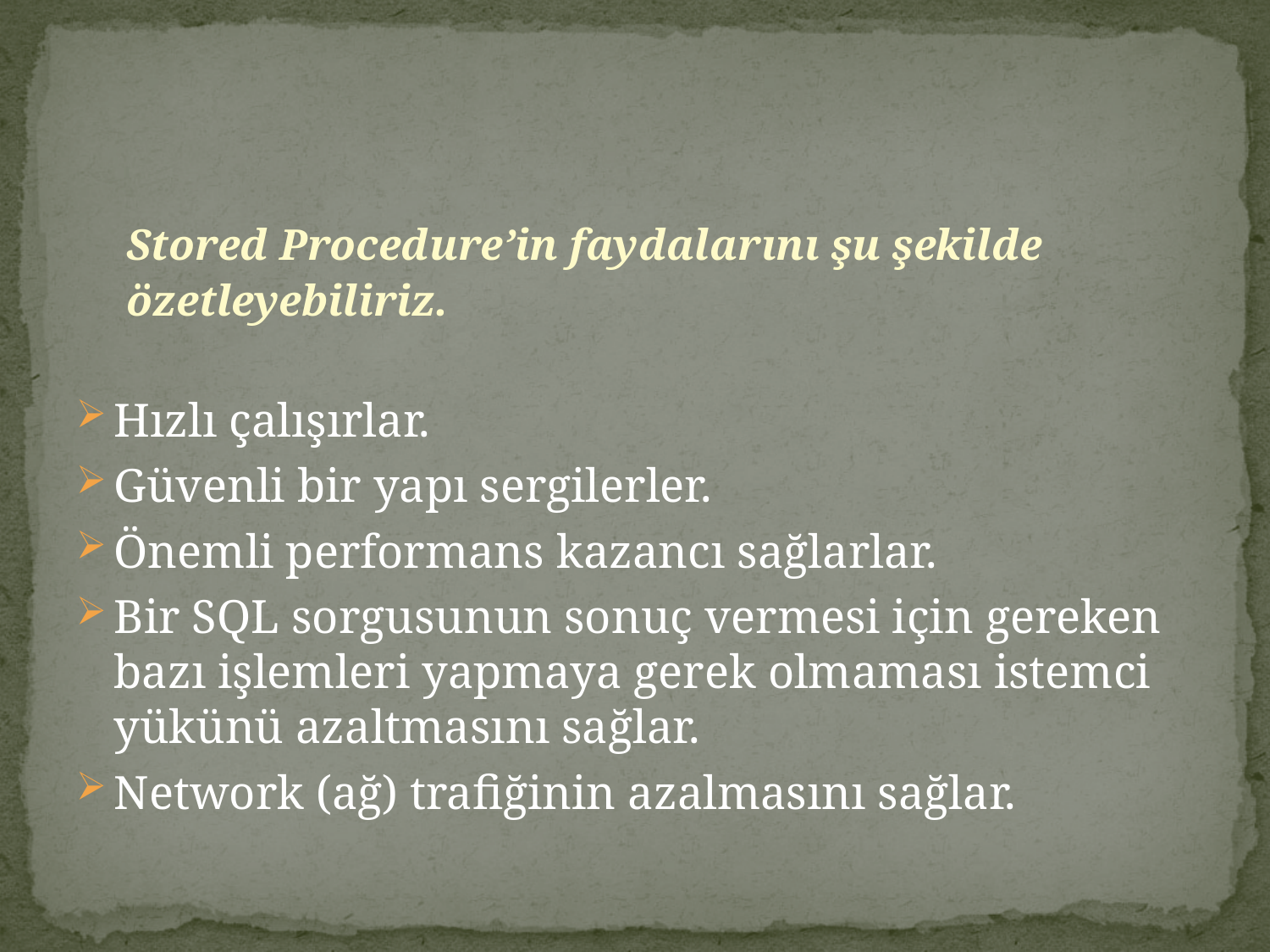

Stored Procedure’in faydalarını şu şekilde
özetleyebiliriz.

Hızlı çalışırlar.
Güvenli bir yapı sergilerler.
Önemli performans kazancı sağlarlar.
Bir SQL sorgusunun sonuç vermesi için gereken bazı işlemleri yapmaya gerek olmaması istemci yükünü azaltmasını sağlar.
Network (ağ) trafiğinin azalmasını sağlar.